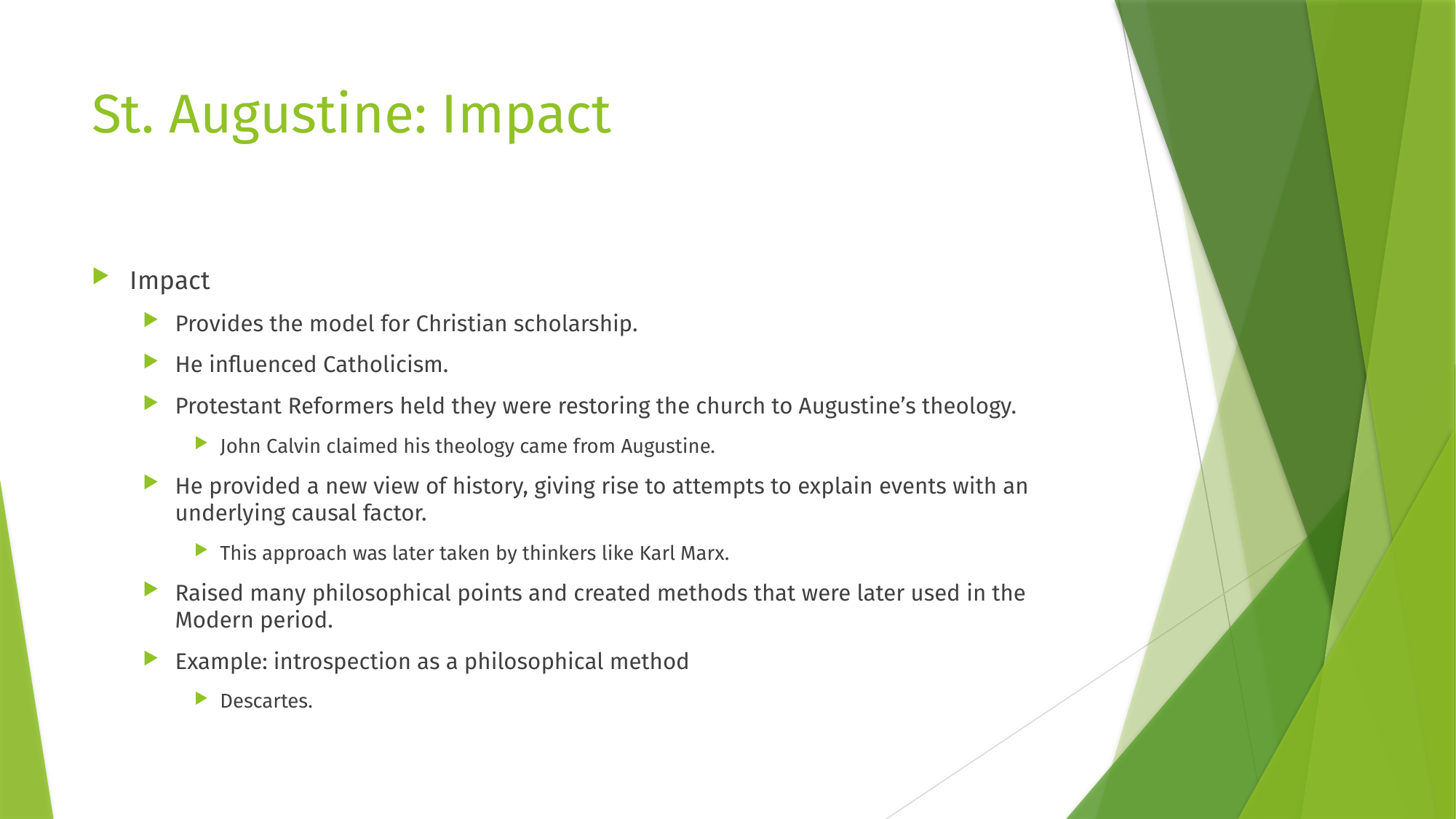

# St. Augustine: Impact
Impact
Provides the model for Christian scholarship.
He influenced Catholicism.
Protestant Reformers held they were restoring the church to Augustine’s theology.
John Calvin claimed his theology came from Augustine.
He provided a new view of history, giving rise to attempts to explain events with an underlying causal factor.
This approach was later taken by thinkers like Karl Marx.
Raised many philosophical points and created methods that were later used in the Modern period.
Example: introspection as a philosophical method
Descartes.